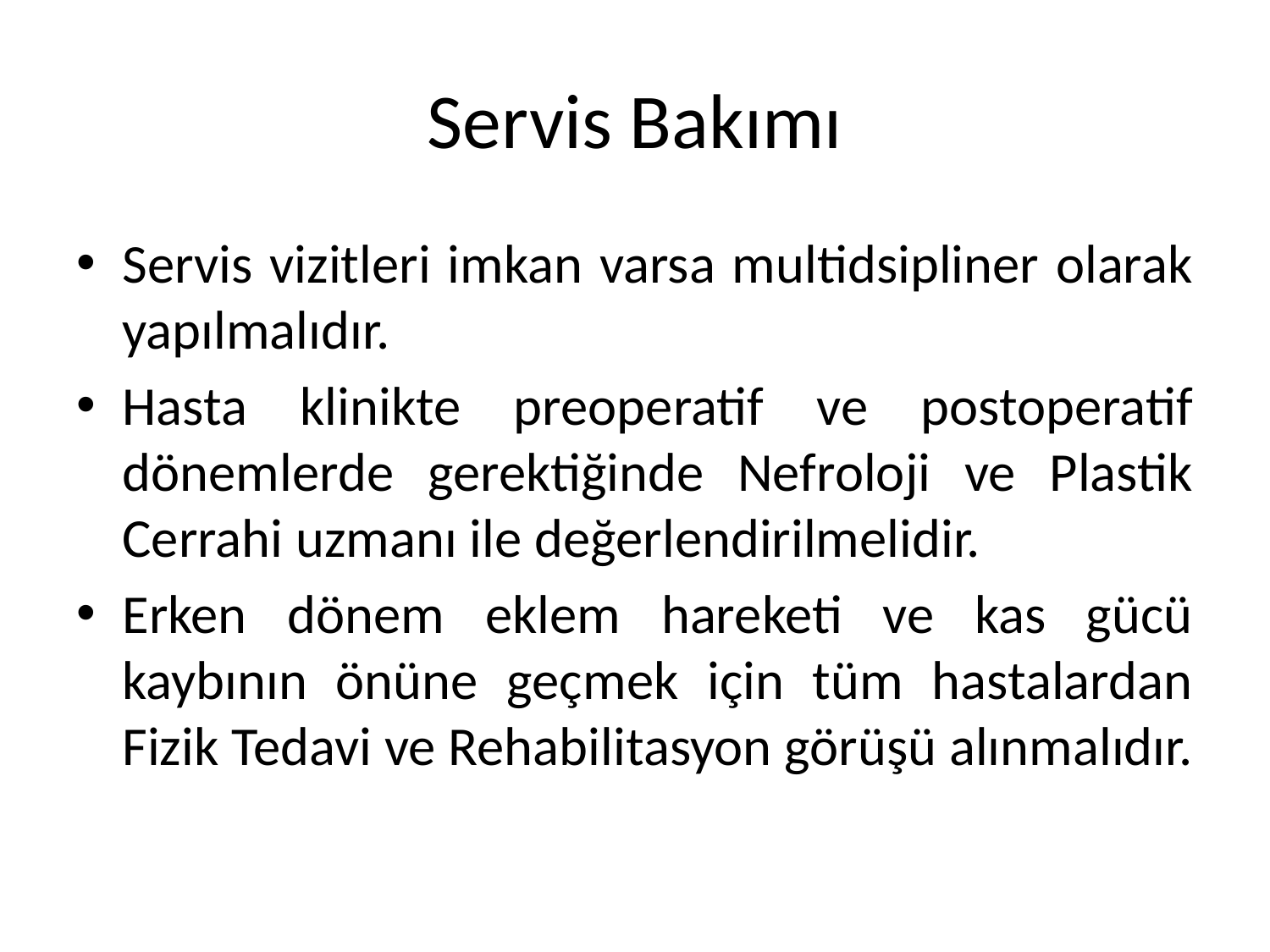

# Servis Bakımı
Servis vizitleri imkan varsa multidsipliner olarak yapılmalıdır.
Hasta klinikte preoperatif ve postoperatif dönemlerde gerektiğinde Nefroloji ve Plastik Cerrahi uzmanı ile değerlendirilmelidir.
Erken dönem eklem hareketi ve kas gücü kaybının önüne geçmek için tüm hastalardan Fizik Tedavi ve Rehabilitasyon görüşü alınmalıdır.